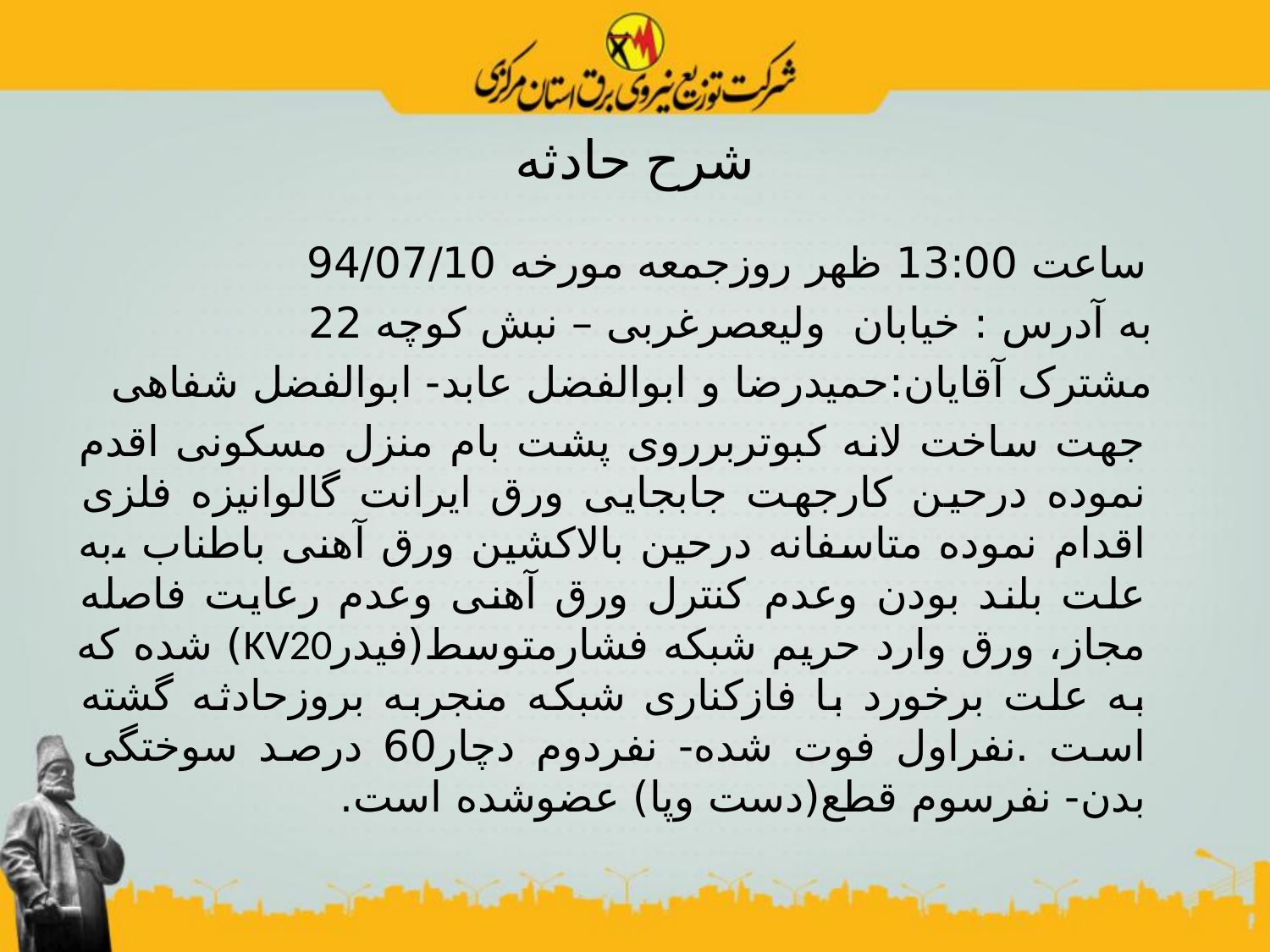

# شرح حادثه
   ساعت 13:00 ظهر روزجمعه مورخه 94/07/10
   به آدرس : خیابان  ولیعصرغربی – نبش کوچه 22
   مشترک آقایان:حمیدرضا و ابوالفضل عابد- ابوالفضل شفاهی
   جهت ساخت لانه کبوتربرروی پشت بام منزل مسکونی اقدم نموده درحین کارجهت جابجایی ورق ایرانت گالوانیزه فلزی اقدام نموده متاسفانه درحین بالاکشین ورق آهنی باطناب ،به علت بلند بودن وعدم کنترل ورق آهنی وعدم رعایت فاصله مجاز، ورق وارد حریم شبکه فشارمتوسط(فیدرKV20) شده که به علت برخورد با فازکناری شبکه منجربه بروزحادثه گشته است .نفراول فوت شده- نفردوم دچار60 درصد سوختگی بدن- نفرسوم قطع(دست وپا) عضوشده است.